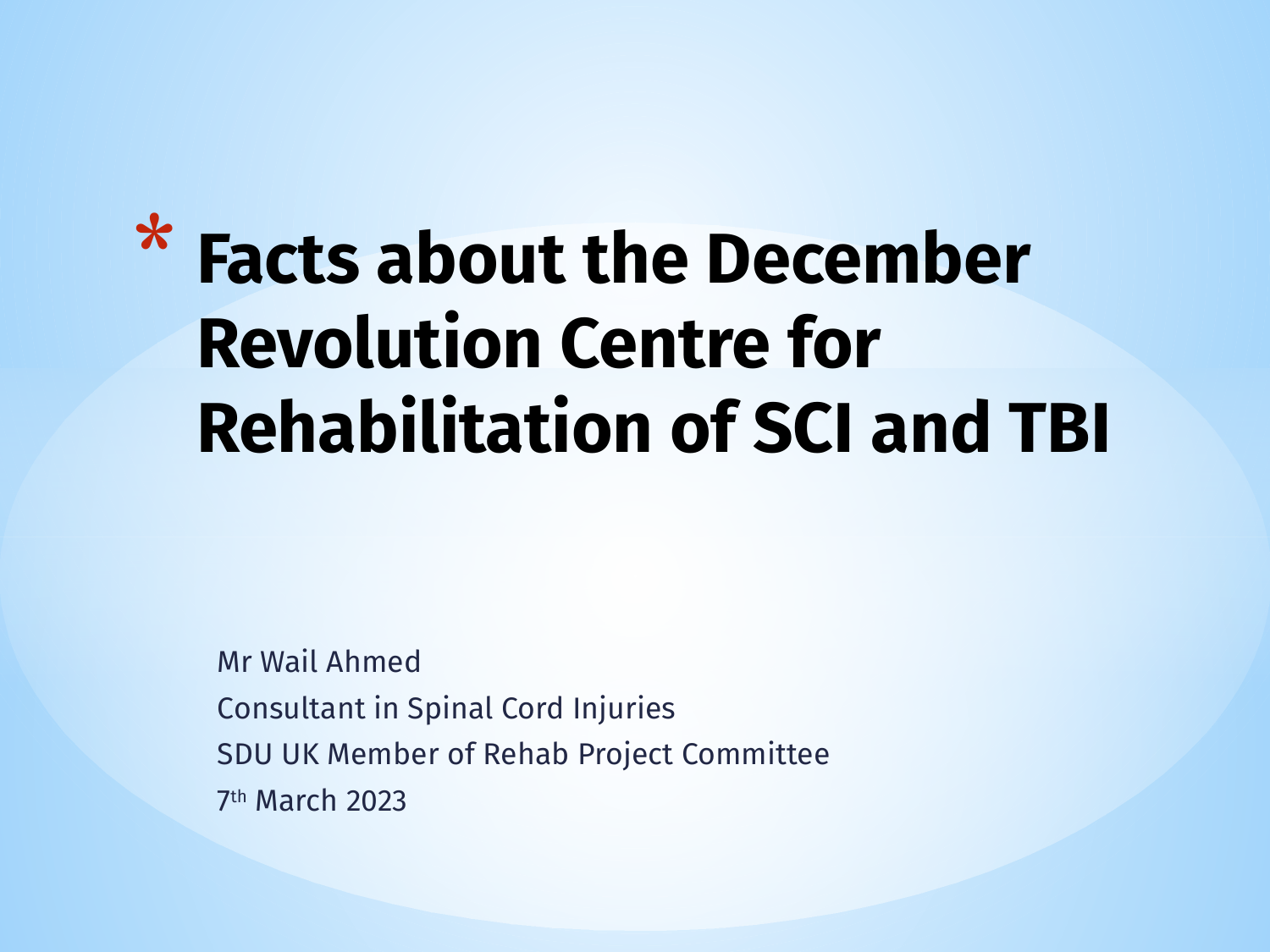

# Facts about the December Revolution Centre for Rehabilitation of SCI and TBI
Mr Wail Ahmed
Consultant in Spinal Cord Injuries
SDU UK Member of Rehab Project Committee
7th March 2023